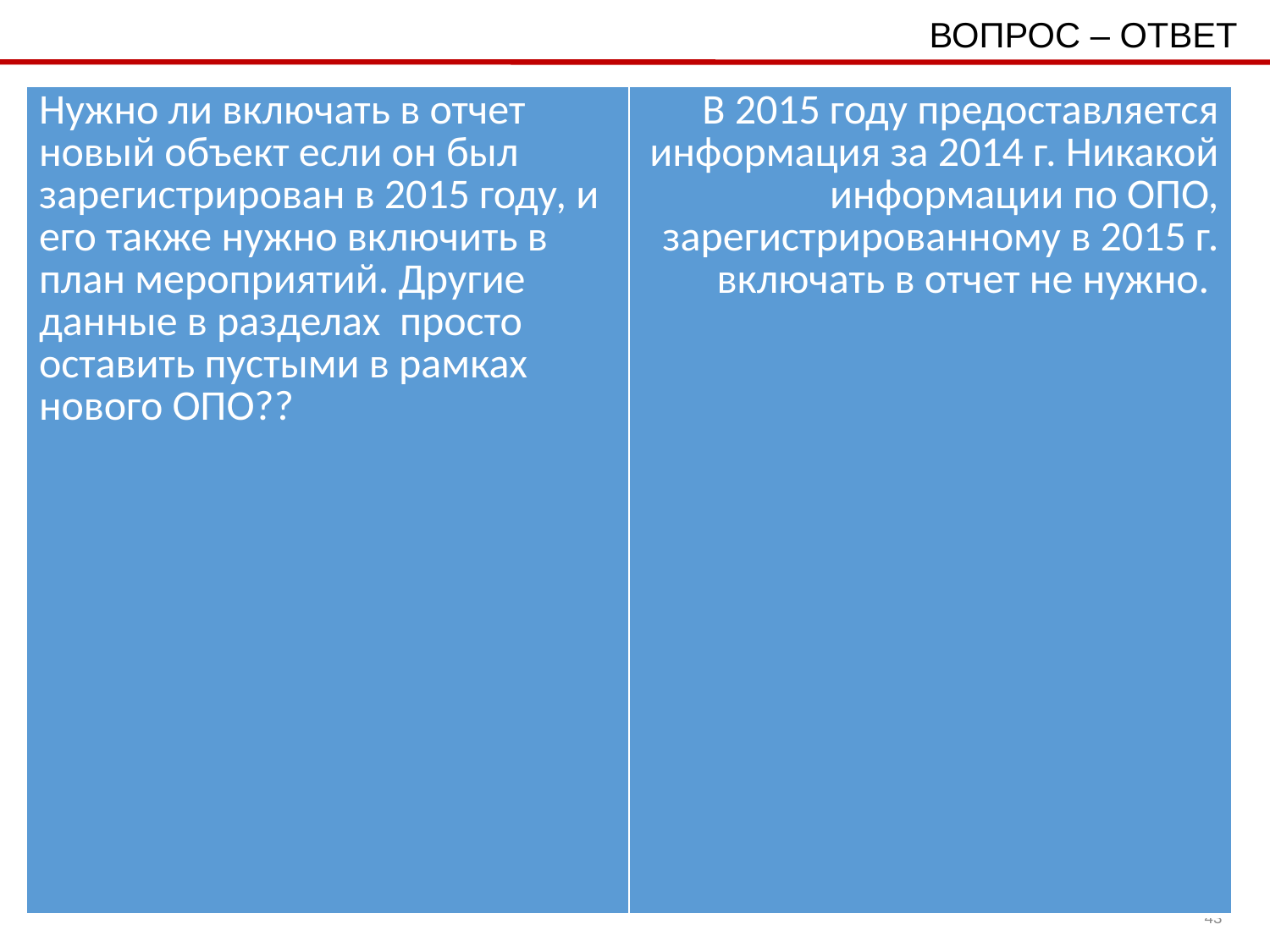

ВОПРОС – ОТВЕТ

| Нужно ли включать в отчет новый объект если он был зарегистрирован в 2015 году, и его также нужно включить в план мероприятий. Другие данные в разделах просто оставить пустыми в рамках нового ОПО?? | В 2015 году предоставляется информация за 2014 г. Никакой информации по ОПО, зарегистрированному в 2015 г. включать в отчет не нужно. |
| --- | --- |
43